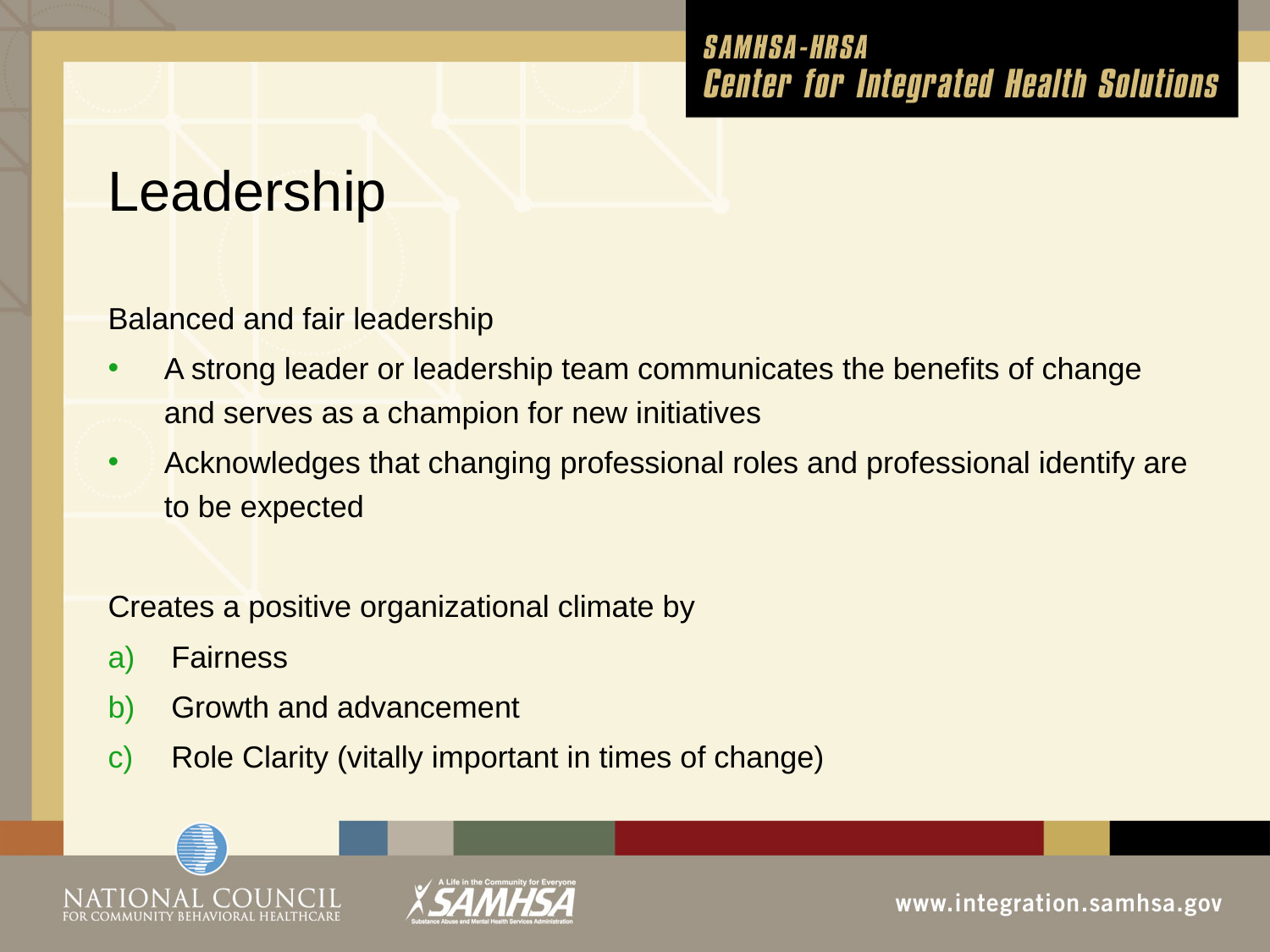

# Leadership
Balanced and fair leadership
A strong leader or leadership team communicates the benefits of change and serves as a champion for new initiatives
Acknowledges that changing professional roles and professional identify are to be expected

Creates a positive organizational climate by
Fairness
Growth and advancement
Role Clarity (vitally important in times of change)